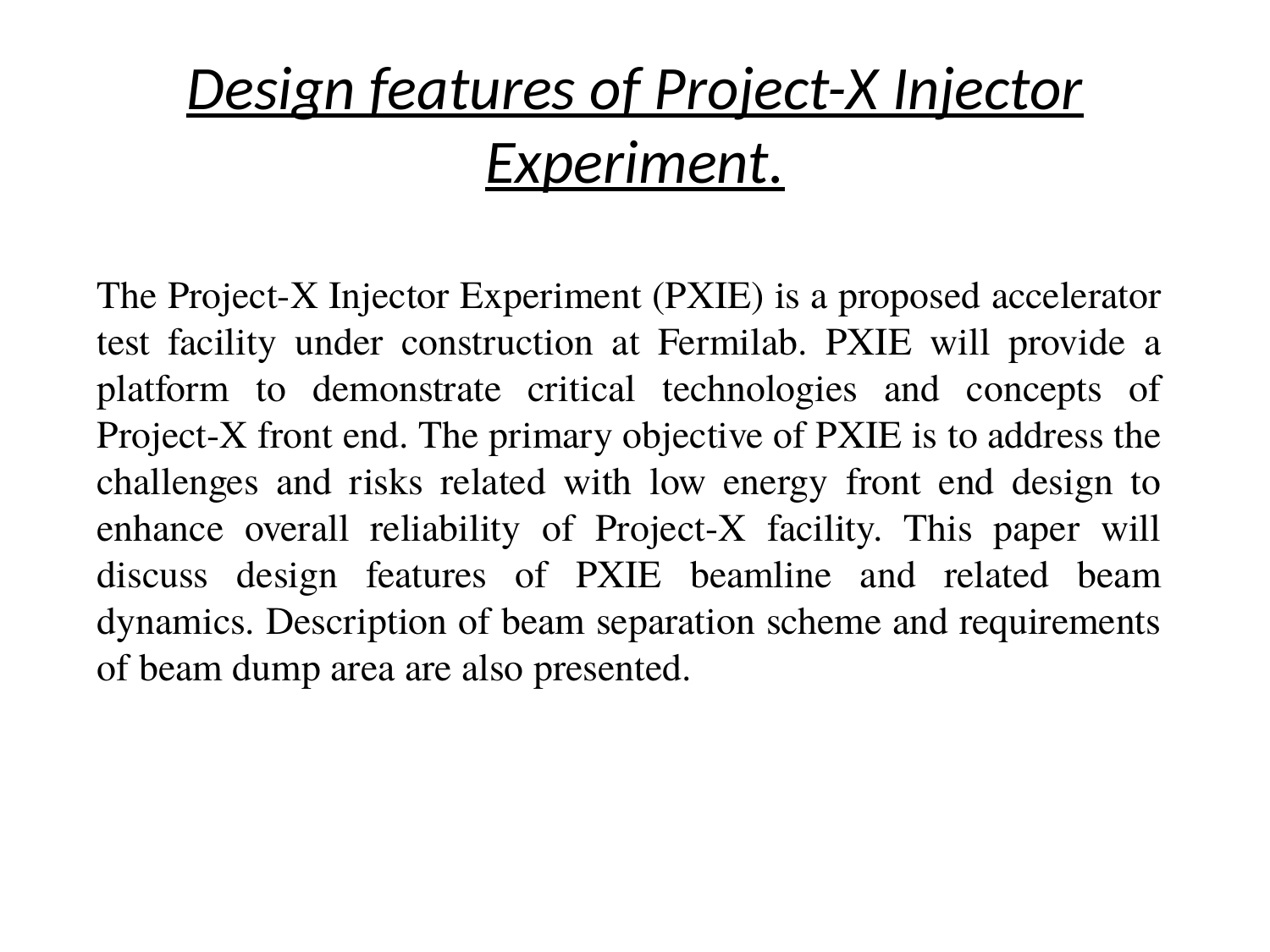

# Design features of Project-X Injector Experiment.
The Project-X Injector Experiment (PXIE) is a proposed accelerator test facility under construction at Fermilab. PXIE will provide a platform to demonstrate critical technologies and concepts of Project-X front end. The primary objective of PXIE is to address the challenges and risks related with low energy front end design to enhance overall reliability of Project-X facility. This paper will discuss design features of PXIE beamline and related beam dynamics. Description of beam separation scheme and requirements of beam dump area are also presented.